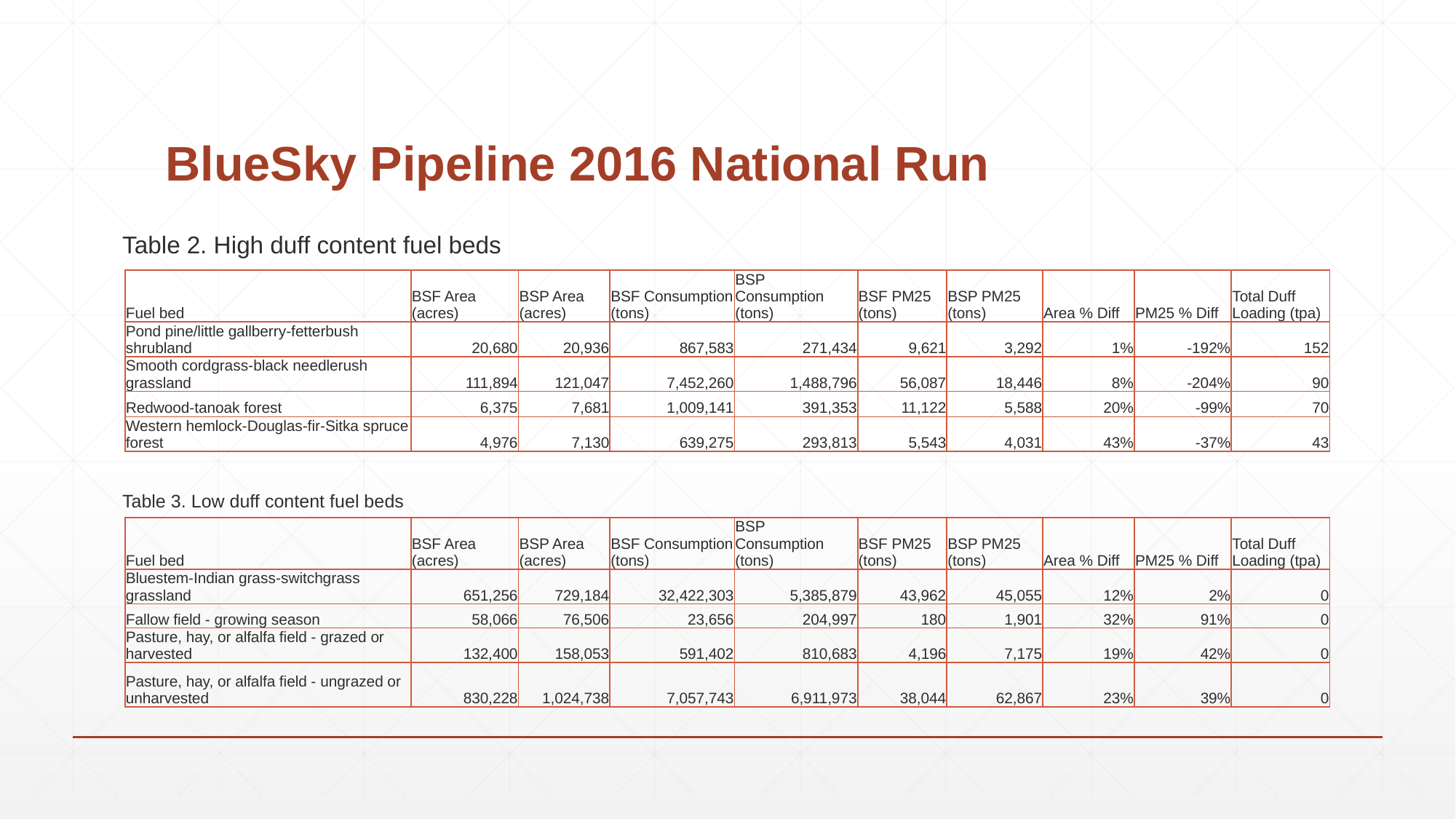

# BlueSky Pipeline 2016 National Run
Table 2. High duff content fuel beds
| Fuel bed | BSF Area (acres) | BSP Area (acres) | BSF Consumption (tons) | BSP Consumption (tons) | BSF PM25 (tons) | BSP PM25 (tons) | Area % Diff | PM25 % Diff | Total Duff Loading (tpa) |
| --- | --- | --- | --- | --- | --- | --- | --- | --- | --- |
| Pond pine/little gallberry-fetterbush shrubland | 20,680 | 20,936 | 867,583 | 271,434 | 9,621 | 3,292 | 1% | -192% | 152 |
| Smooth cordgrass-black needlerush grassland | 111,894 | 121,047 | 7,452,260 | 1,488,796 | 56,087 | 18,446 | 8% | -204% | 90 |
| Redwood-tanoak forest | 6,375 | 7,681 | 1,009,141 | 391,353 | 11,122 | 5,588 | 20% | -99% | 70 |
| Western hemlock-Douglas-fir-Sitka spruce forest | 4,976 | 7,130 | 639,275 | 293,813 | 5,543 | 4,031 | 43% | -37% | 43 |
Table 3. Low duff content fuel beds
| Fuel bed | BSF Area (acres) | BSP Area (acres) | BSF Consumption (tons) | BSP Consumption (tons) | BSF PM25 (tons) | BSP PM25 (tons) | Area % Diff | PM25 % Diff | Total Duff Loading (tpa) |
| --- | --- | --- | --- | --- | --- | --- | --- | --- | --- |
| Bluestem-Indian grass-switchgrass grassland | 651,256 | 729,184 | 32,422,303 | 5,385,879 | 43,962 | 45,055 | 12% | 2% | 0 |
| Fallow field - growing season | 58,066 | 76,506 | 23,656 | 204,997 | 180 | 1,901 | 32% | 91% | 0 |
| Pasture, hay, or alfalfa field - grazed or harvested | 132,400 | 158,053 | 591,402 | 810,683 | 4,196 | 7,175 | 19% | 42% | 0 |
| Pasture, hay, or alfalfa field - ungrazed or unharvested | 830,228 | 1,024,738 | 7,057,743 | 6,911,973 | 38,044 | 62,867 | 23% | 39% | 0 |